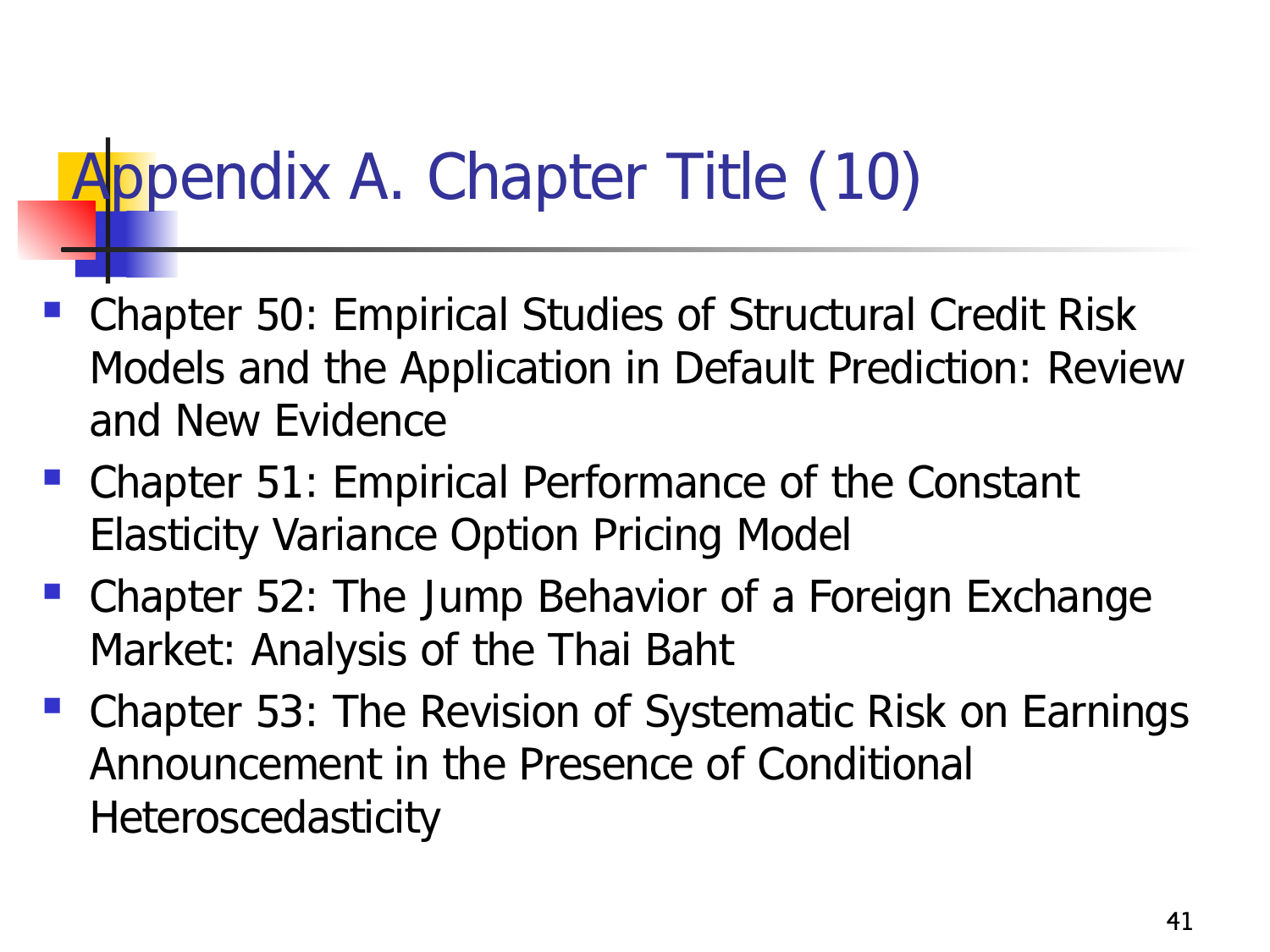

# Appendix A. Chapter Title (10)
Chapter 50: Empirical Studies of Structural Credit Risk Models and the Application in Default Prediction: Review and New Evidence
Chapter 51: Empirical Performance of the Constant Elasticity Variance Option Pricing Model
Chapter 52: The Jump Behavior of a Foreign Exchange Market: Analysis of the Thai Baht
Chapter 53: The Revision of Systematic Risk on Earnings Announcement in the Presence of Conditional Heteroscedasticity
41